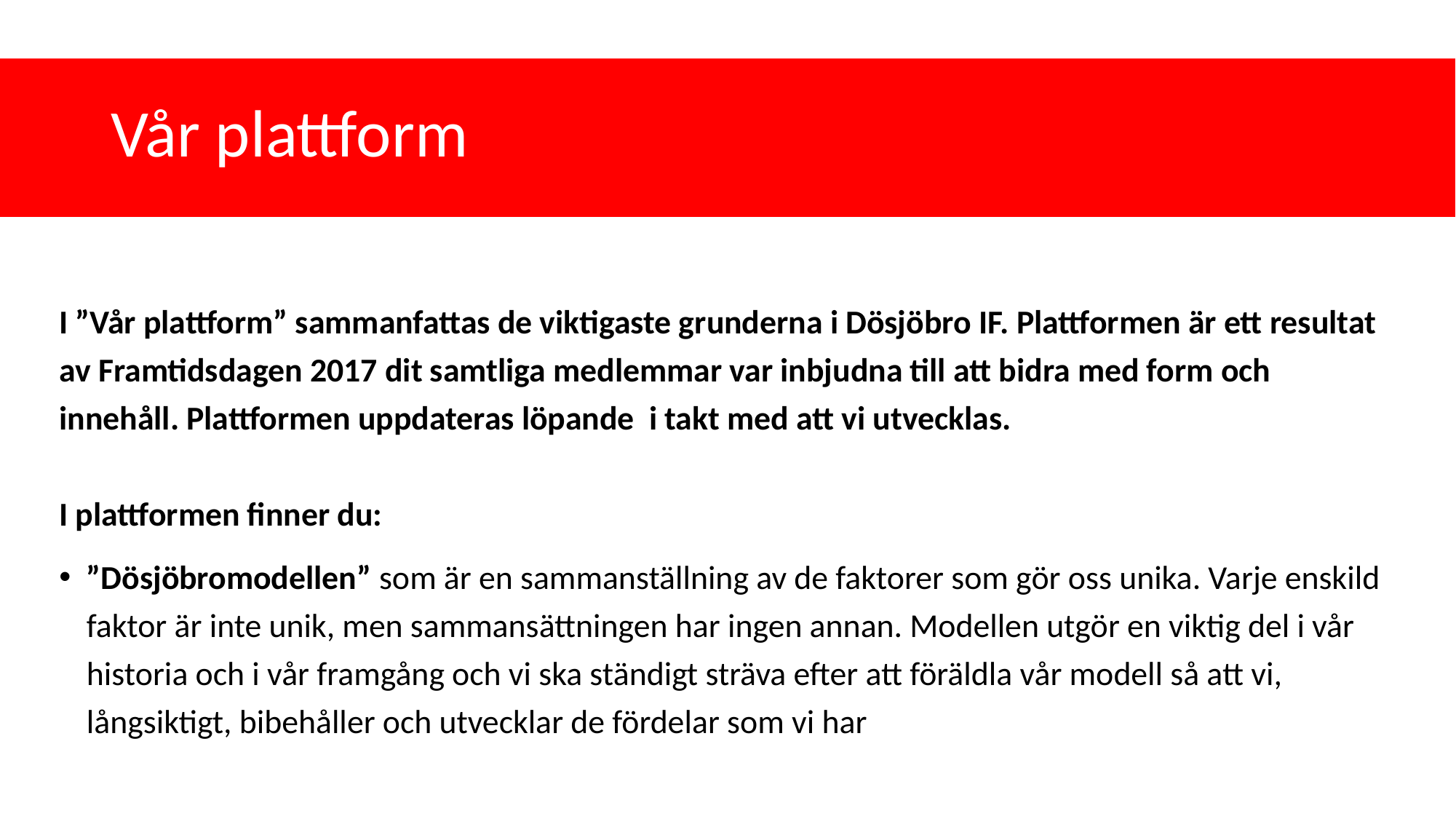

# Vår plattform

I ”Vår plattform” sammanfattas de viktigaste grunderna i Dösjöbro IF. Plattformen är ett resultat av Framtidsdagen 2017 dit samtliga medlemmar var inbjudna till att bidra med form och innehåll. Plattformen uppdateras löpande  i takt med att vi utvecklas.
I plattformen finner du:
”Dösjöbromodellen” som är en sammanställning av de faktorer som gör oss unika. Varje enskild faktor är inte unik, men sammansättningen har ingen annan. Modellen utgör en viktig del i vår historia och i vår framgång och vi ska ständigt sträva efter att föräldla vår modell så att vi, långsiktigt, bibehåller och utvecklar de fördelar som vi har